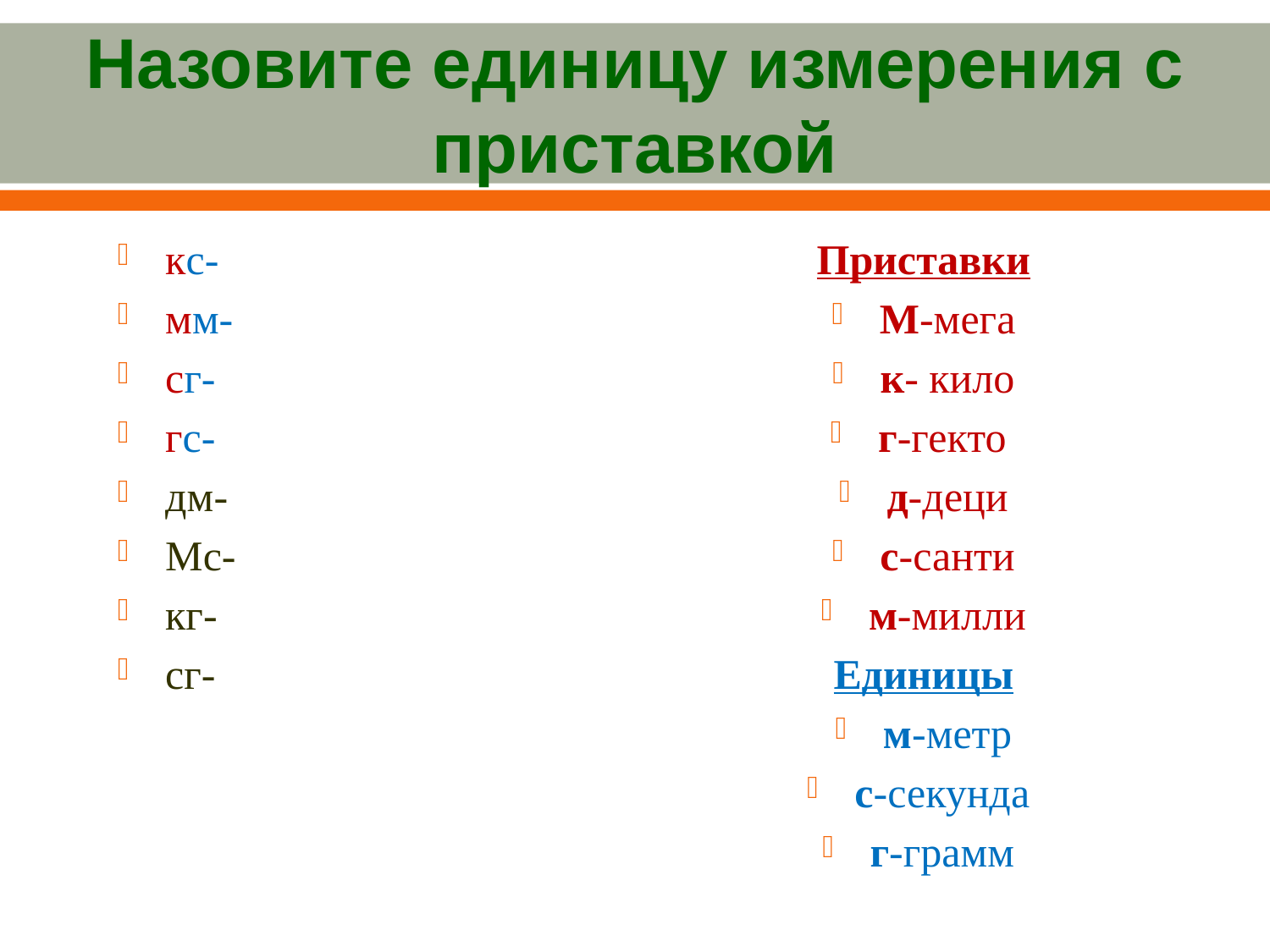

# Назовите единицу измерения с приставкой
кс-
мм-
сг-
гс-
дм-
Мс-
кг-
сг-

Приставки
М-мега
к- кило
г-гекто
д-деци
с-санти
м-милли
Единицы
м-метр
с-секунда
г-грамм